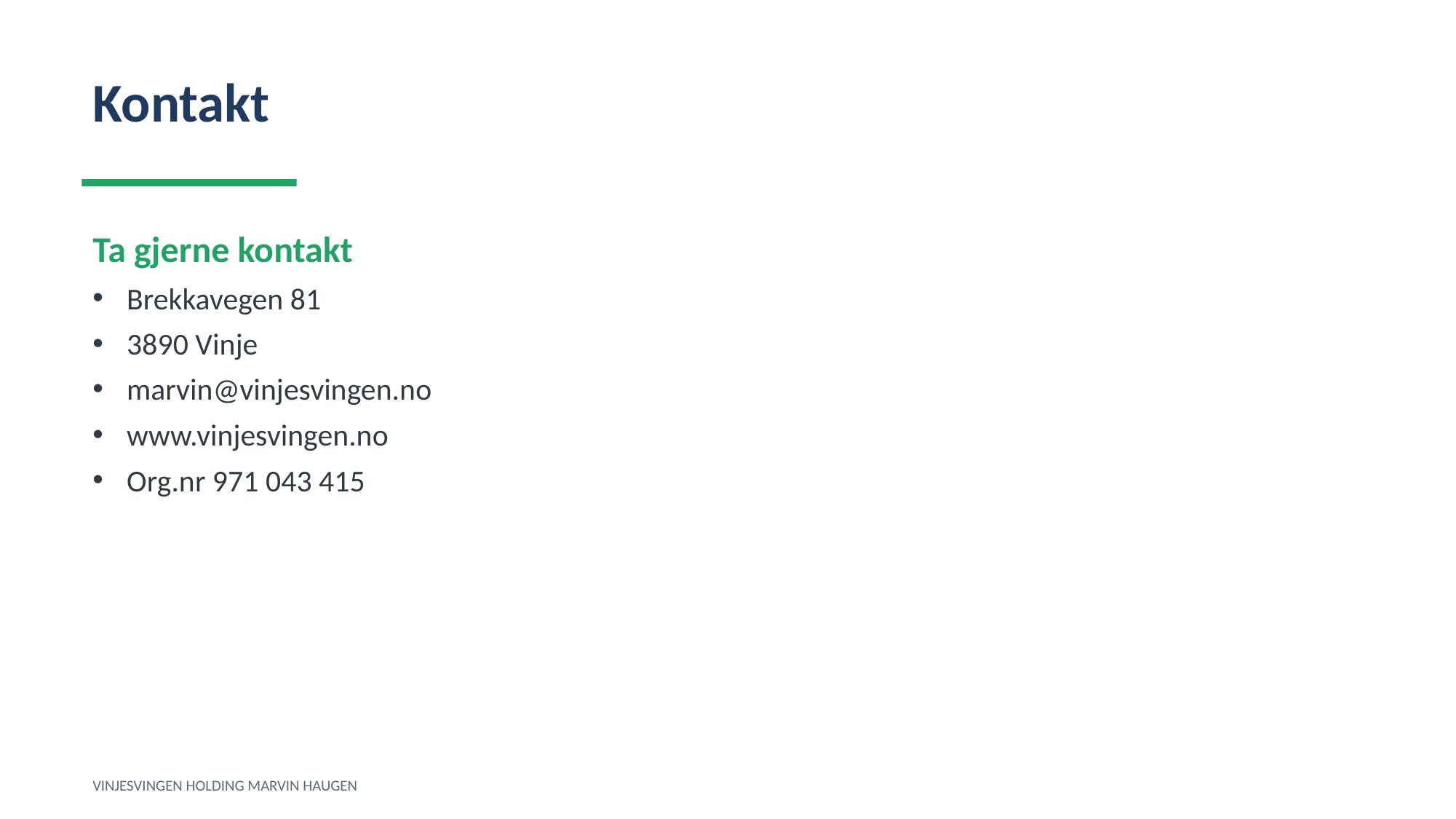

Kontakt

Ta gjerne kontakt
Brekkavegen 81
3890 Vinje
marvin@vinjesvingen.no
www.vinjesvingen.no
Org.nr 971 043 415
VINJESVINGEN HOLDING MARVIN HAUGEN